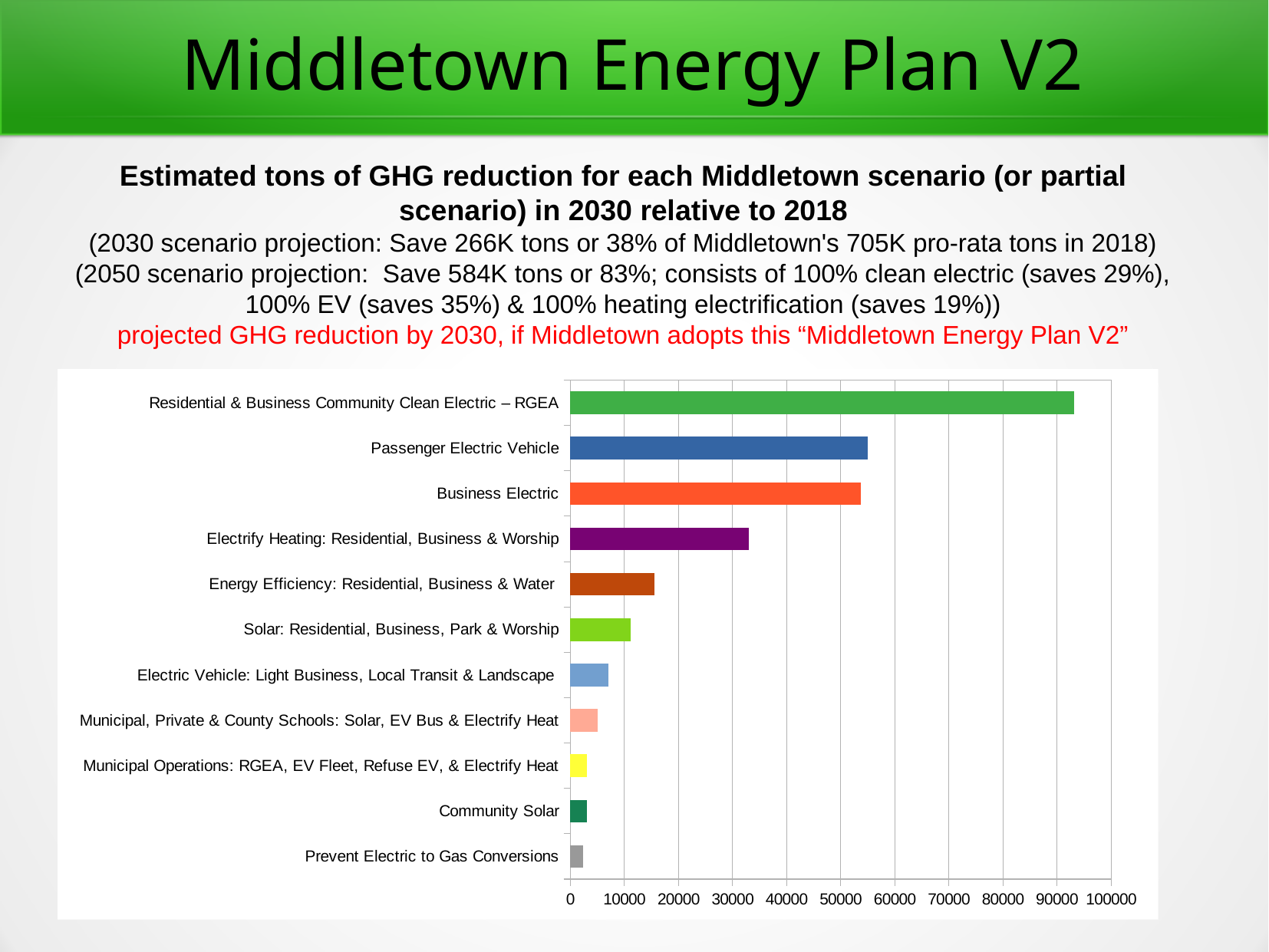

Middletown Energy Plan V2

Estimated tons of GHG reduction for each Middletown scenario (or partial scenario) in 2030 relative to 2018
(2030 scenario projection: Save 266K tons or 38% of Middletown's 705K pro-rata tons in 2018)
(2050 scenario projection:  Save 584K tons or 83%; consists of 100% clean electric (saves 29%), 100% EV (saves 35%) & 100% heating electrification (saves 19%))
projected GHG reduction by 2030, if Middletown adopts this “Middletown Energy Plan V2”

### Chart

| Category | Column C |
|---|---|
| Prevent Electric to Gas Conversions | 2400.0 |
| Community Solar | 3000.0 |
| Municipal Operations: RGEA, EV Fleet, Refuse EV, & Electrify Heat | 3115.0 |
| Municipal, Private & County Schools: Solar, EV Bus & Electrify Heat | 5000.0 |
| Electric Vehicle: Light Business, Local Transit & Landscape  | 7010.0 |
| Solar: Residential, Business, Park & Worship | 11220.0 |
| Energy Efficiency: Residential, Business & Water  | 15500.0 |
| Electrify Heating: Residential, Business & Worship | 33000.0 |
| Business Electric | 53700.0 |
| Passenger Electric Vehicle | 55000.0 |
| Residential & Business Community Clean Electric – RGEA | 93200.0 |